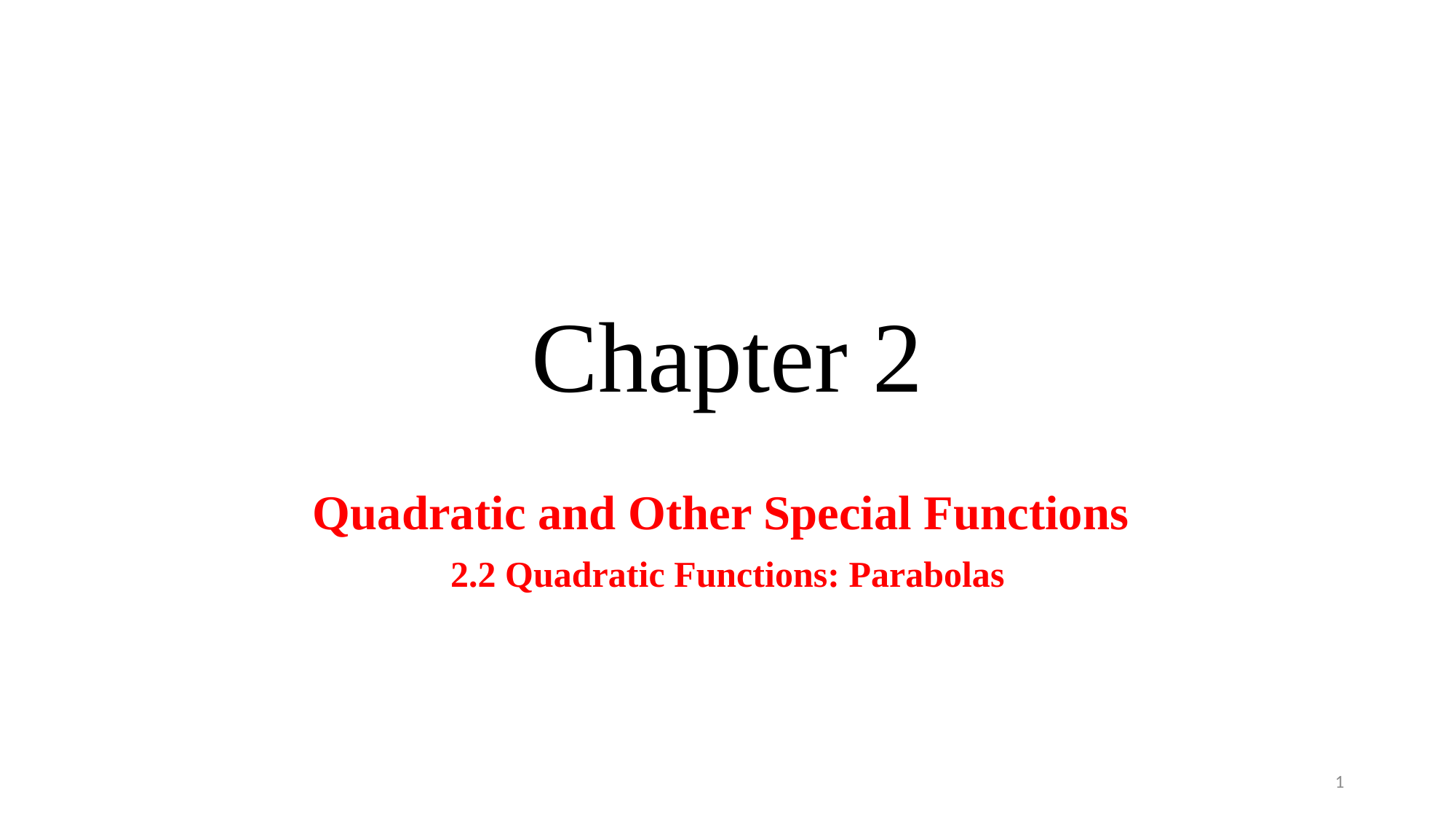

# Chapter 2
Quadratic and Other Special Functions
2.2 Quadratic Functions: Parabolas
1